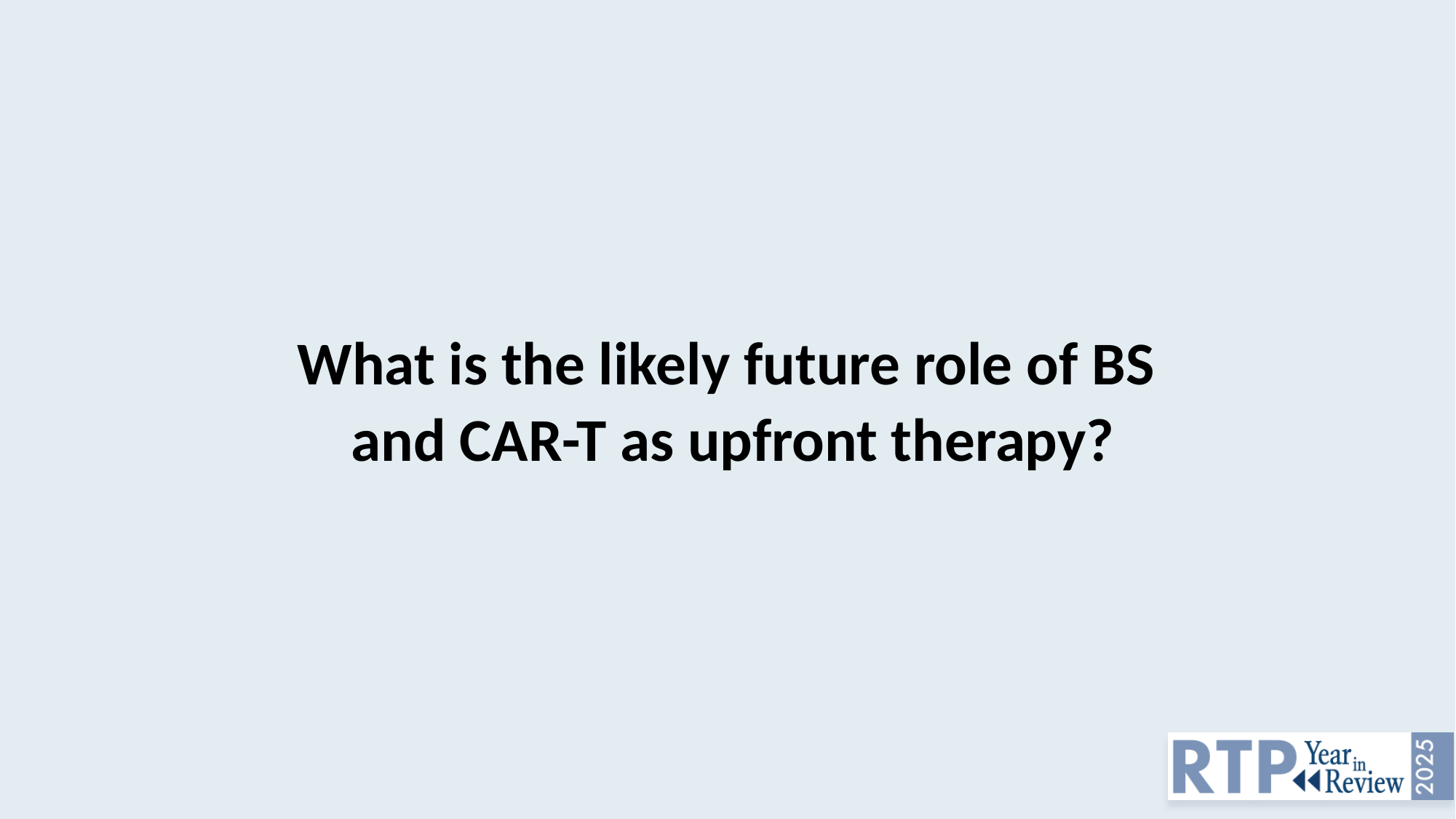

What is the likely future role of BS
and CAR-T as upfront therapy?